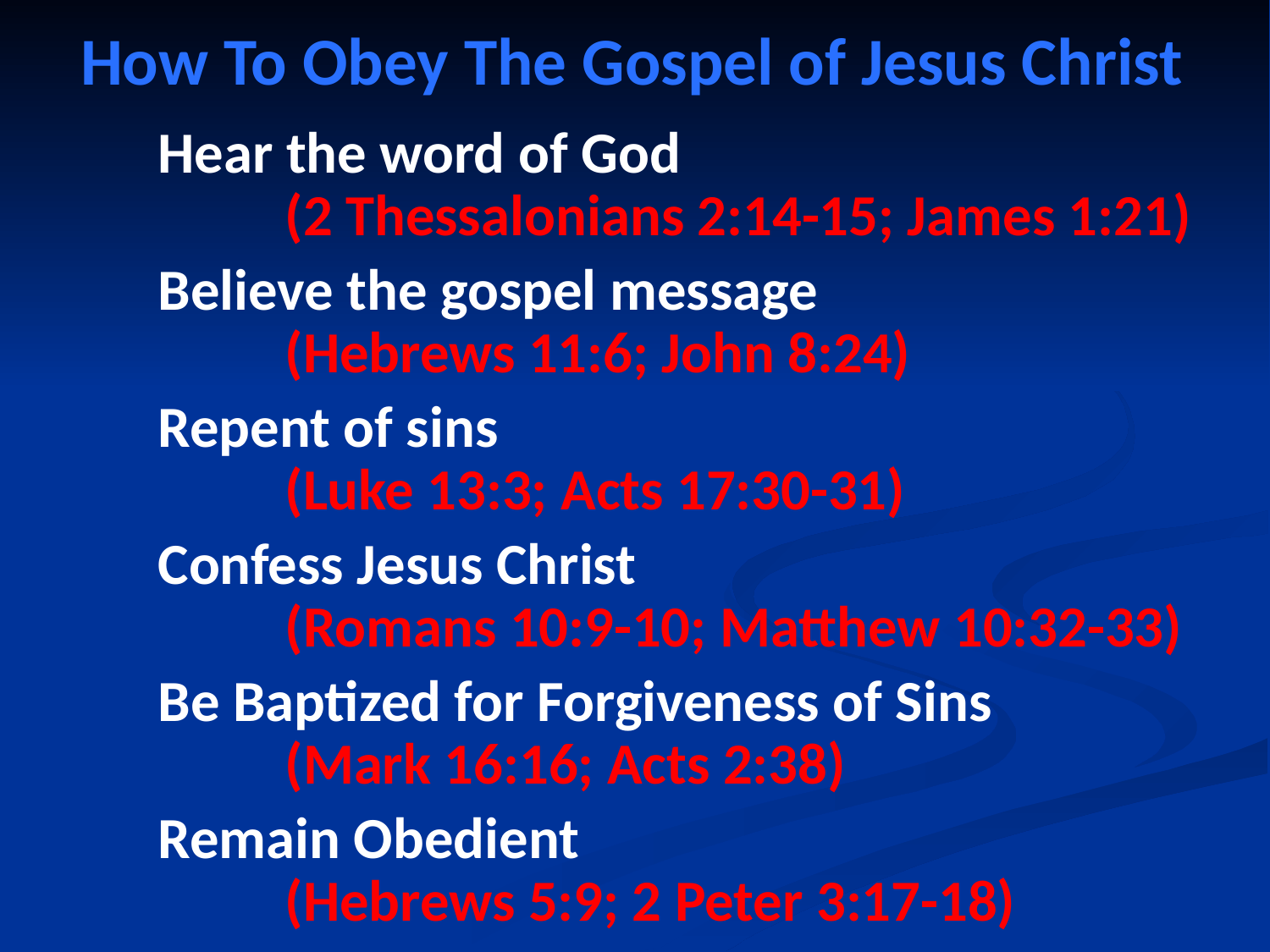

# How To Obey The Gospel of Jesus Christ
	Hear the word of God
		(2 Thessalonians 2:14-15; James 1:21)
	Believe the gospel message
		(Hebrews 11:6; John 8:24)
	Repent of sins
		(Luke 13:3; Acts 17:30-31)
	Confess Jesus Christ
		(Romans 10:9-10; Matthew 10:32-33)
	Be Baptized for Forgiveness of Sins
		(Mark 16:16; Acts 2:38)
	Remain Obedient
		(Hebrews 5:9; 2 Peter 3:17-18)